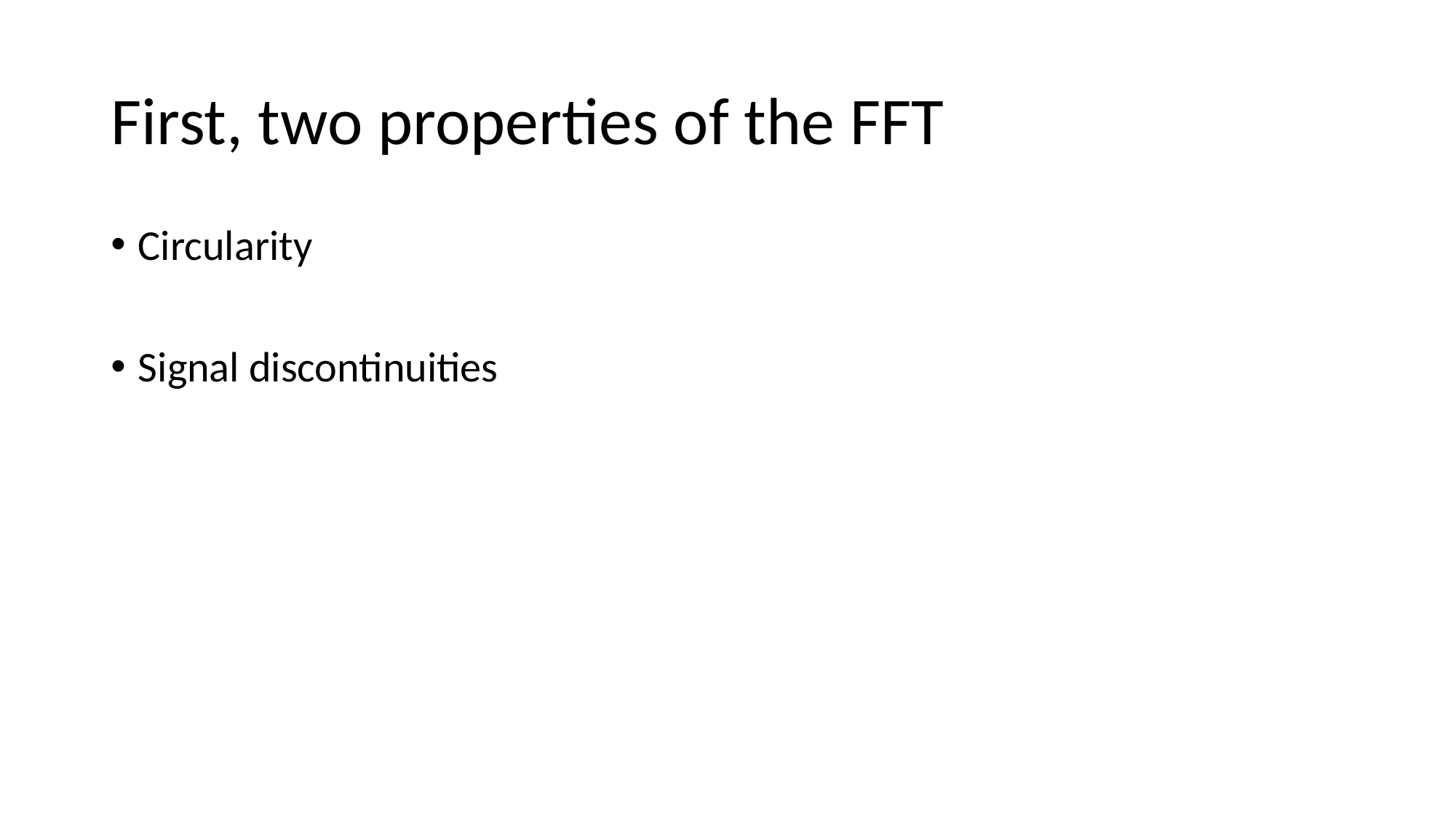

# First, two properties of the FFT
Circularity

Signal discontinuities